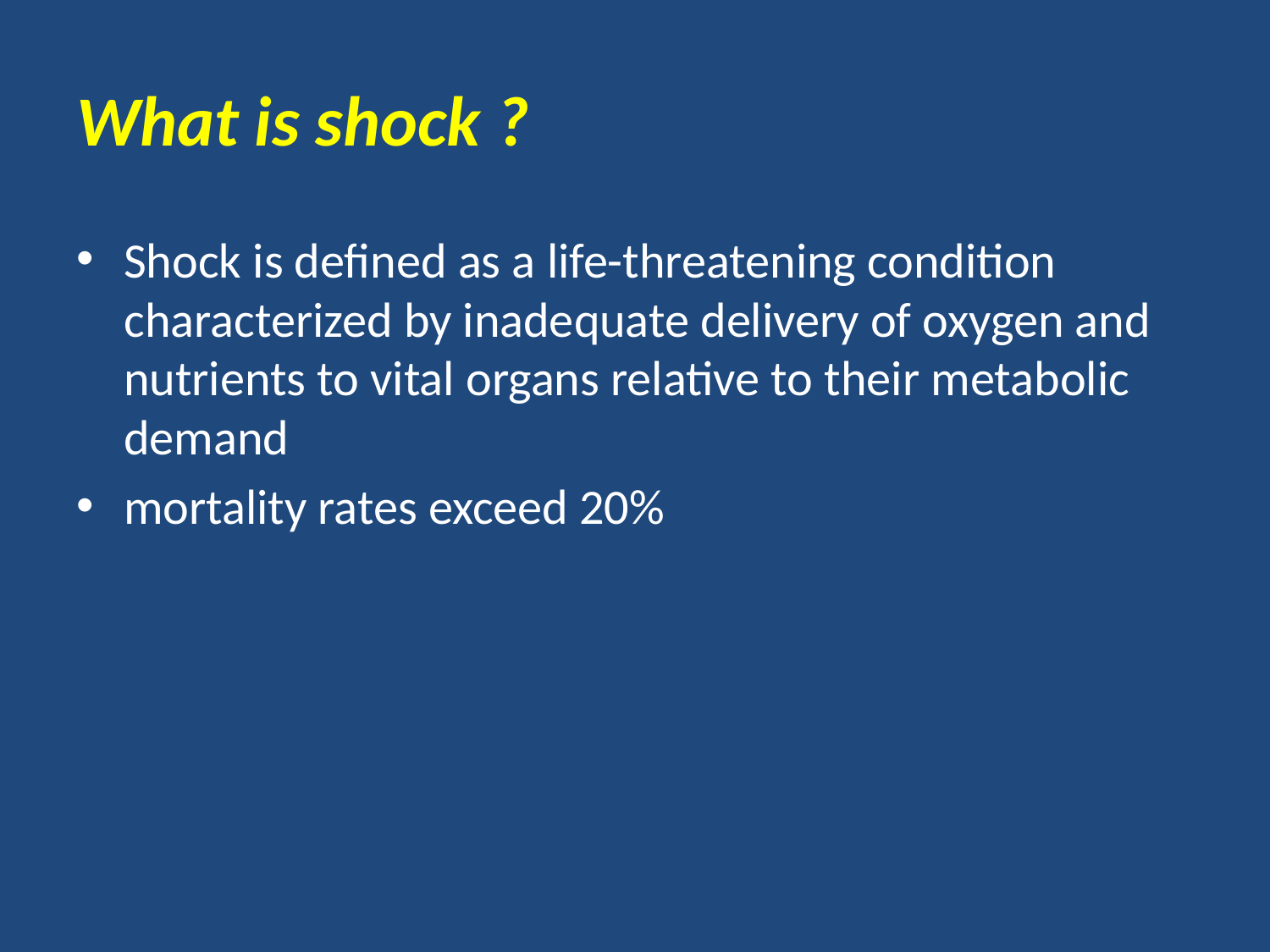

# What is shock ?
Shock is defined as a life-threatening condition characterized by inadequate delivery of oxygen and nutrients to vital organs relative to their metabolic demand
mortality rates exceed 20%